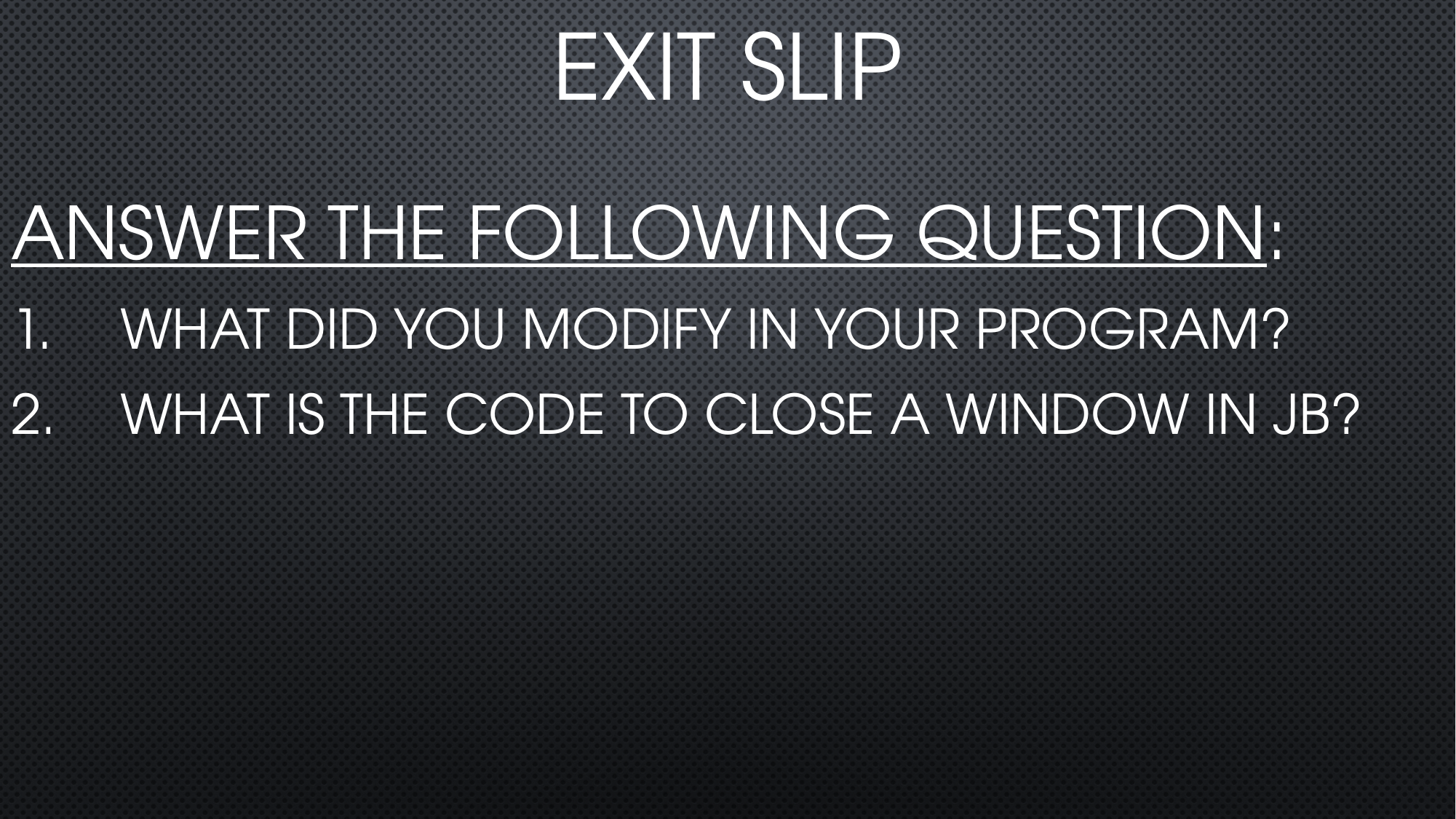

# Exit Slip
Answer the following question:
What did you modify in your program?
What is the code to close a window in JB?